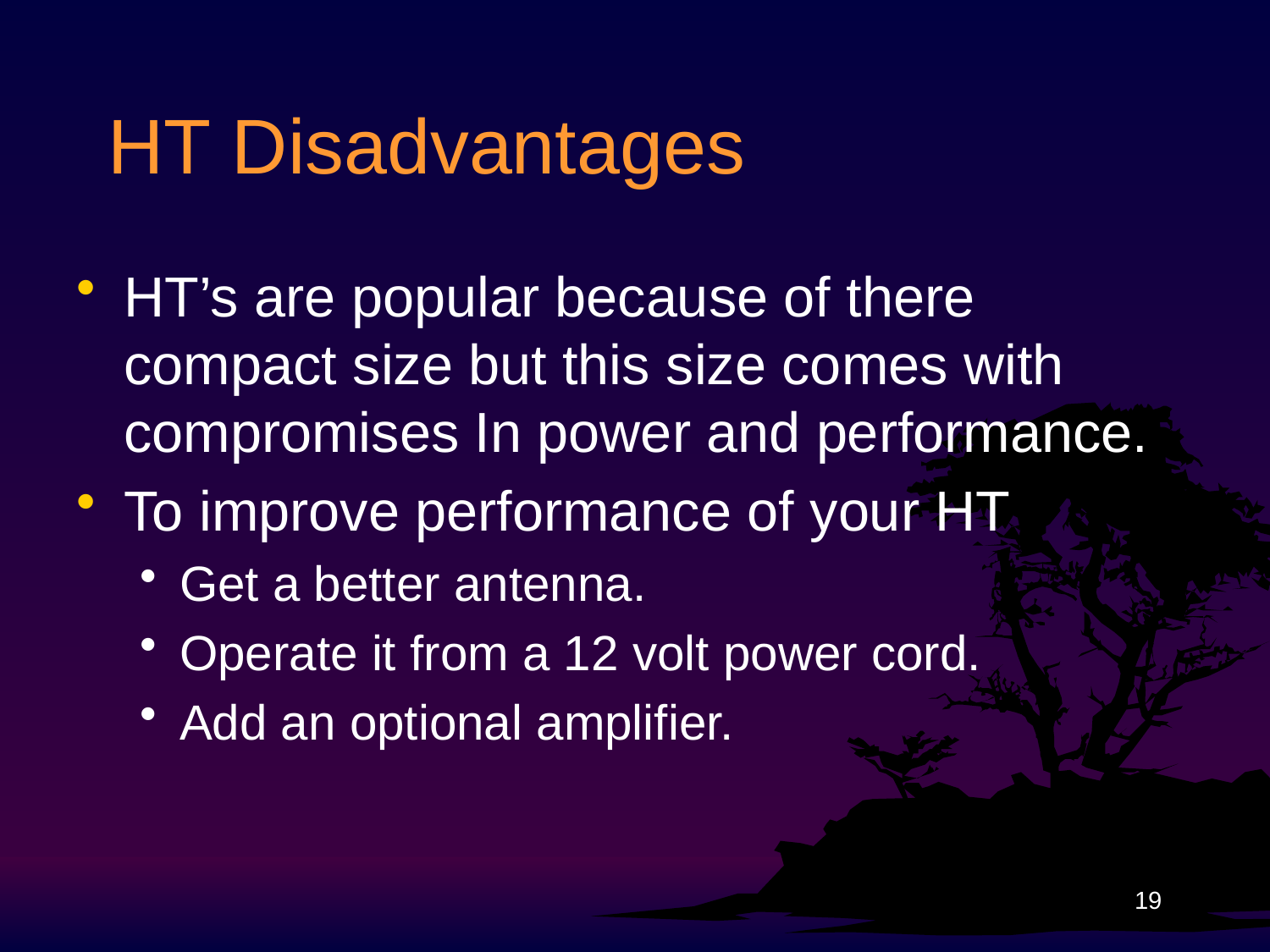

# HT Disadvantages
HT’s are popular because of there compact size but this size comes with compromises In power and performance.
To improve performance of your HT
Get a better antenna.
Operate it from a 12 volt power cord.
Add an optional amplifier.

19